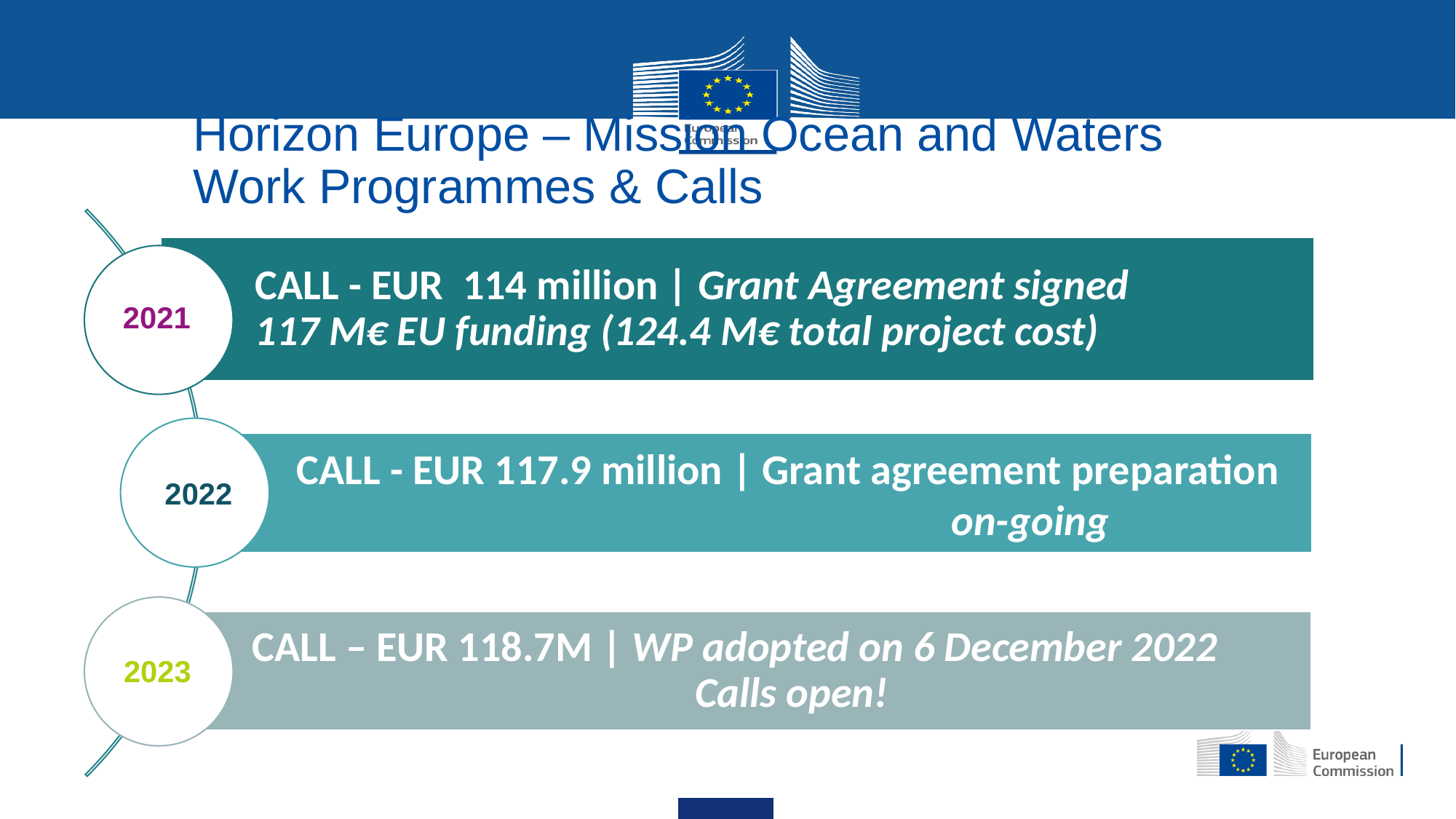

# Horizon Europe – Mission Ocean and Waters Work Programmes & Calls
CALL - EUR  114 million | Grant Agreement signed
117 M€ EU funding (124.4 M€ total project cost)
CALL - EUR 117.9 million | Grant agreement preparation 						on-going
CALL – EUR 118.7M | WP adopted on 6 December 2022
			            Calls open!
2021
2022
2023